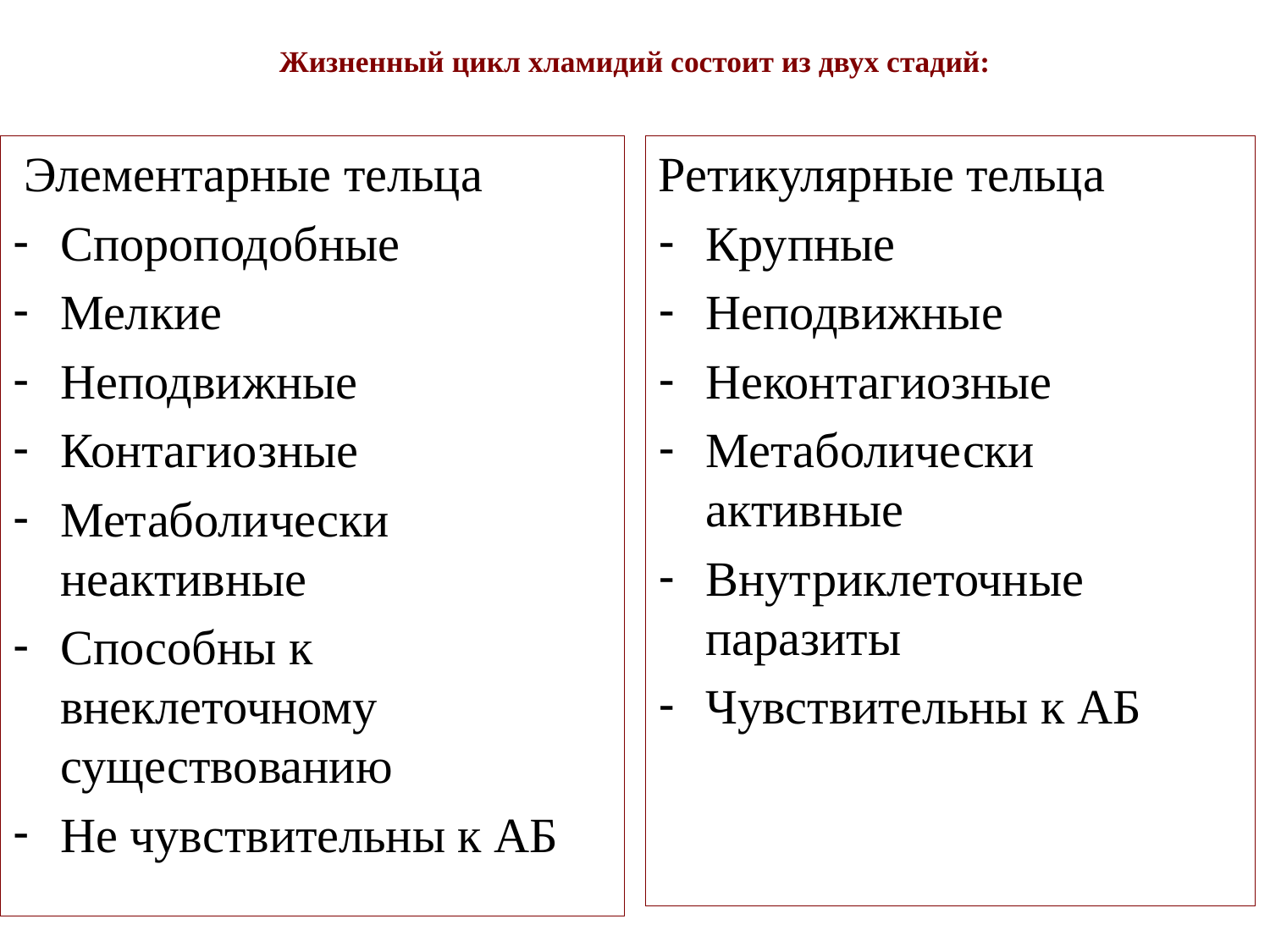

# Жизненный цикл хламидий состоит из двух стадий:
 Элементарные тельца
Спороподобные
Мелкие
Неподвижные
Контагиозные
Метаболически неактивные
Способны к внеклеточному существованию
Не чувствительны к АБ

Ретикулярные тельца
Крупные
Неподвижные
Неконтагиозные
Метаболически активные
Внутриклеточные паразиты
Чувствительны к АБ